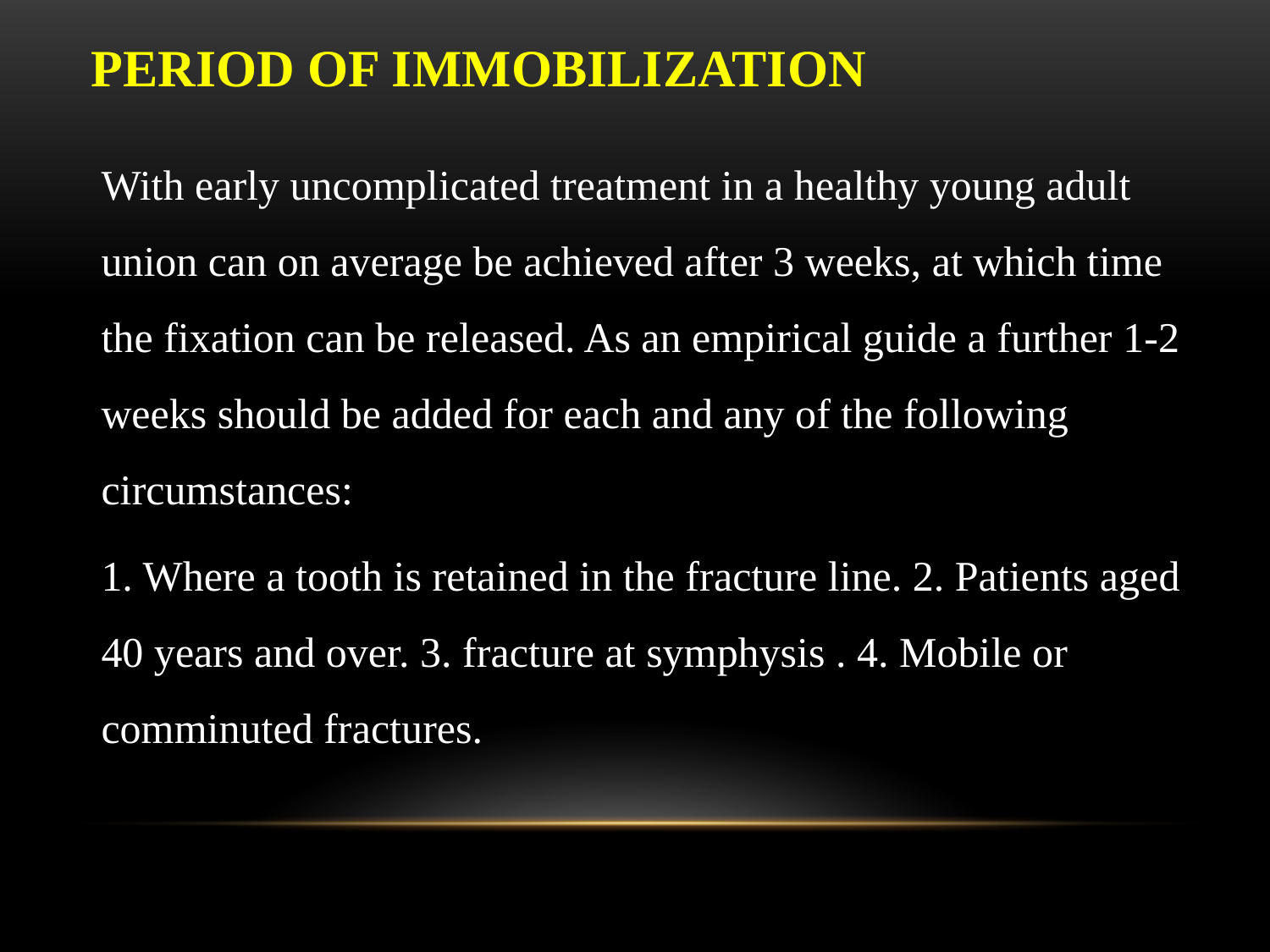

# Period of immobilization
With early uncomplicated treatment in a healthy young adult union can on average be achieved after 3 weeks, at which time the fixation can be released. As an empirical guide a further 1-2 weeks should be added for each and any of the following circumstances:
1. Where a tooth is retained in the fracture line. 2. Patients aged 40 years and over. 3. fracture at symphysis . 4. Mobile or comminuted fractures.